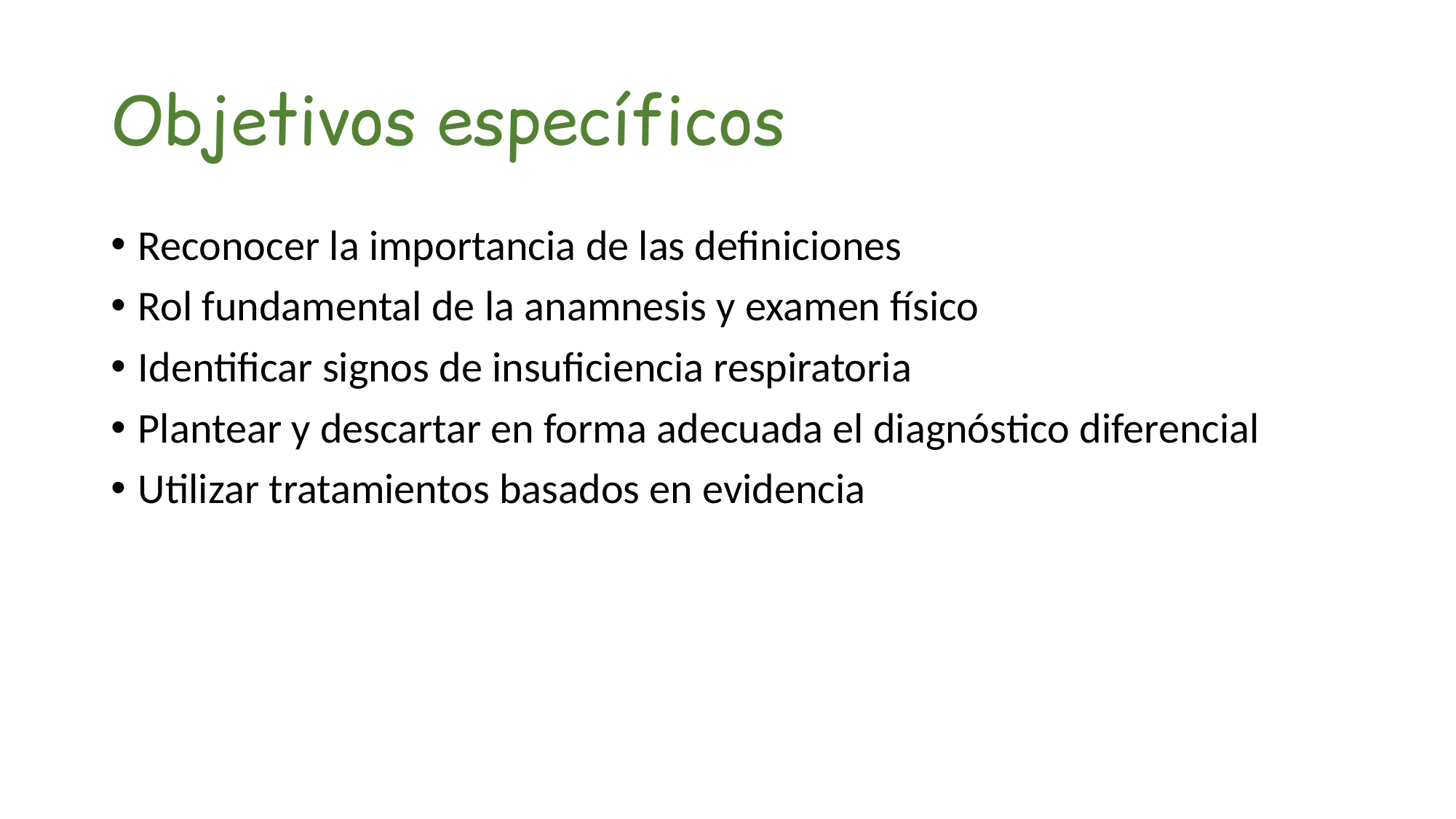

# Objetivos específicos
Reconocer la importancia de las definiciones
Rol fundamental de la anamnesis y examen físico
Identificar signos de insuficiencia respiratoria
Plantear y descartar en forma adecuada el diagnóstico diferencial
Utilizar tratamientos basados en evidencia